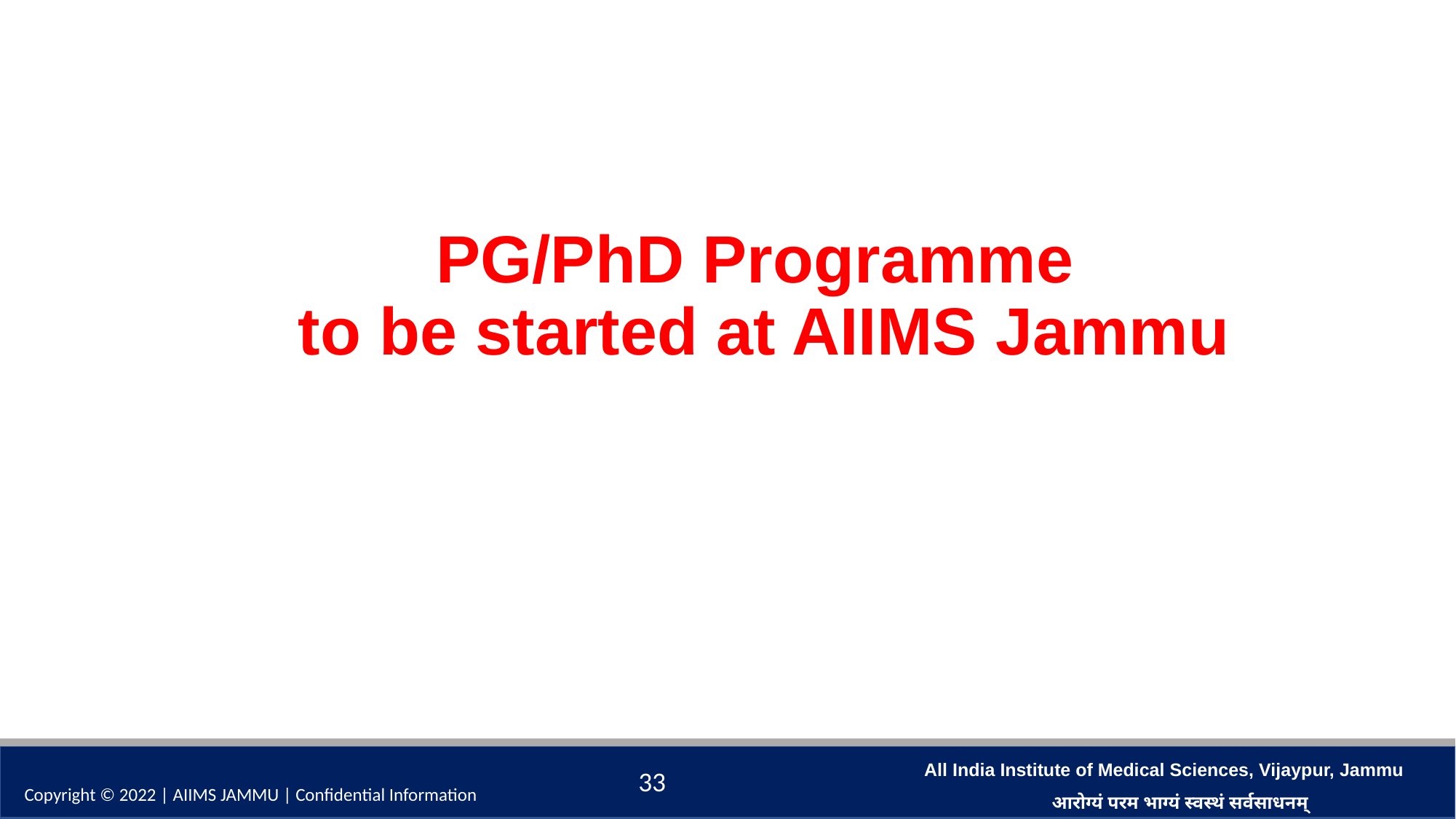

# PG/PhD Programme to be started at AIIMS Jammu